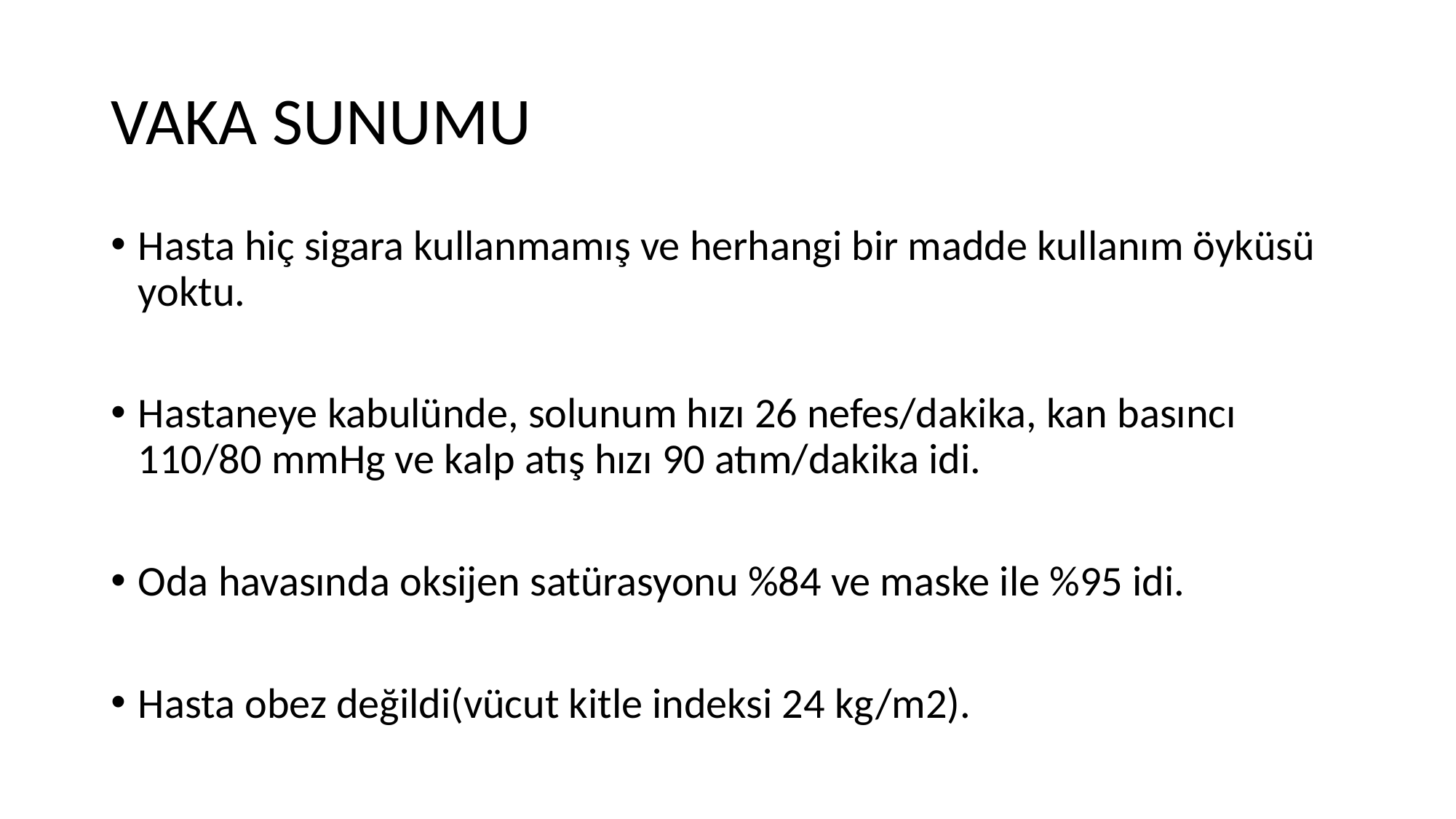

# VAKA SUNUMU
Hasta hiç sigara kullanmamış ve herhangi bir madde kullanım öyküsü yoktu.

Hastaneye kabulünde, solunum hızı 26 nefes/dakika, kan basıncı 110/80 mmHg ve kalp atış hızı 90 atım/dakika idi.

Oda havasında oksijen satürasyonu %84 ve maske ile %95 idi.

Hasta obez değildi(vücut kitle indeksi 24 kg/m2).